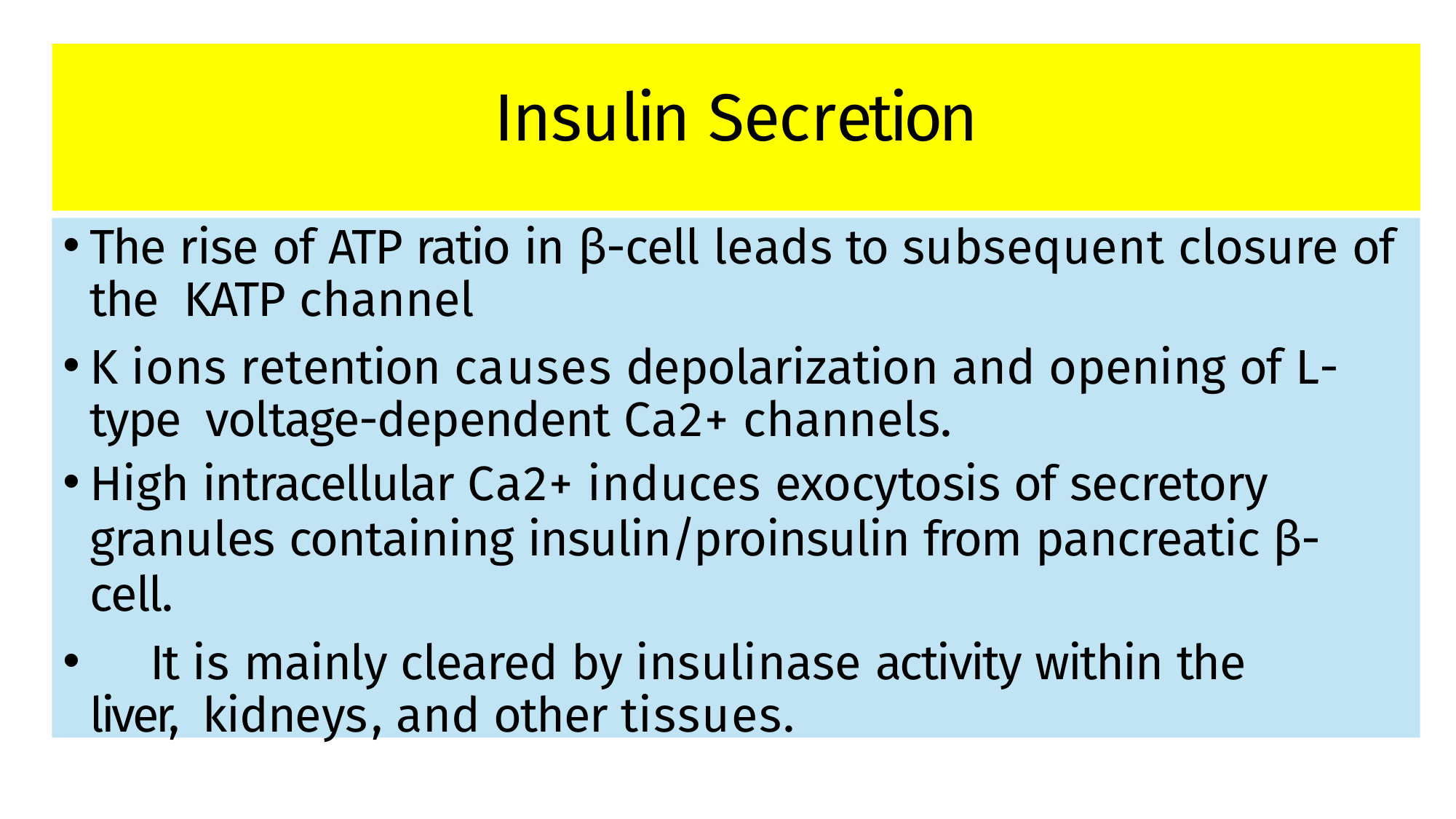

# Insulin Secretion
The rise of ATP ratio in β-cell leads to subsequent closure of the  KATP channel
K ions retention causes depolarization and opening of L-type  voltage-dependent Ca2+ channels.
High intracellular Ca2+ induces exocytosis of secretory
granules containing insulin/proinsulin from pancreatic β-cell.
	It is mainly cleared by insulinase activity within the liver,  kidneys, and other tissues.